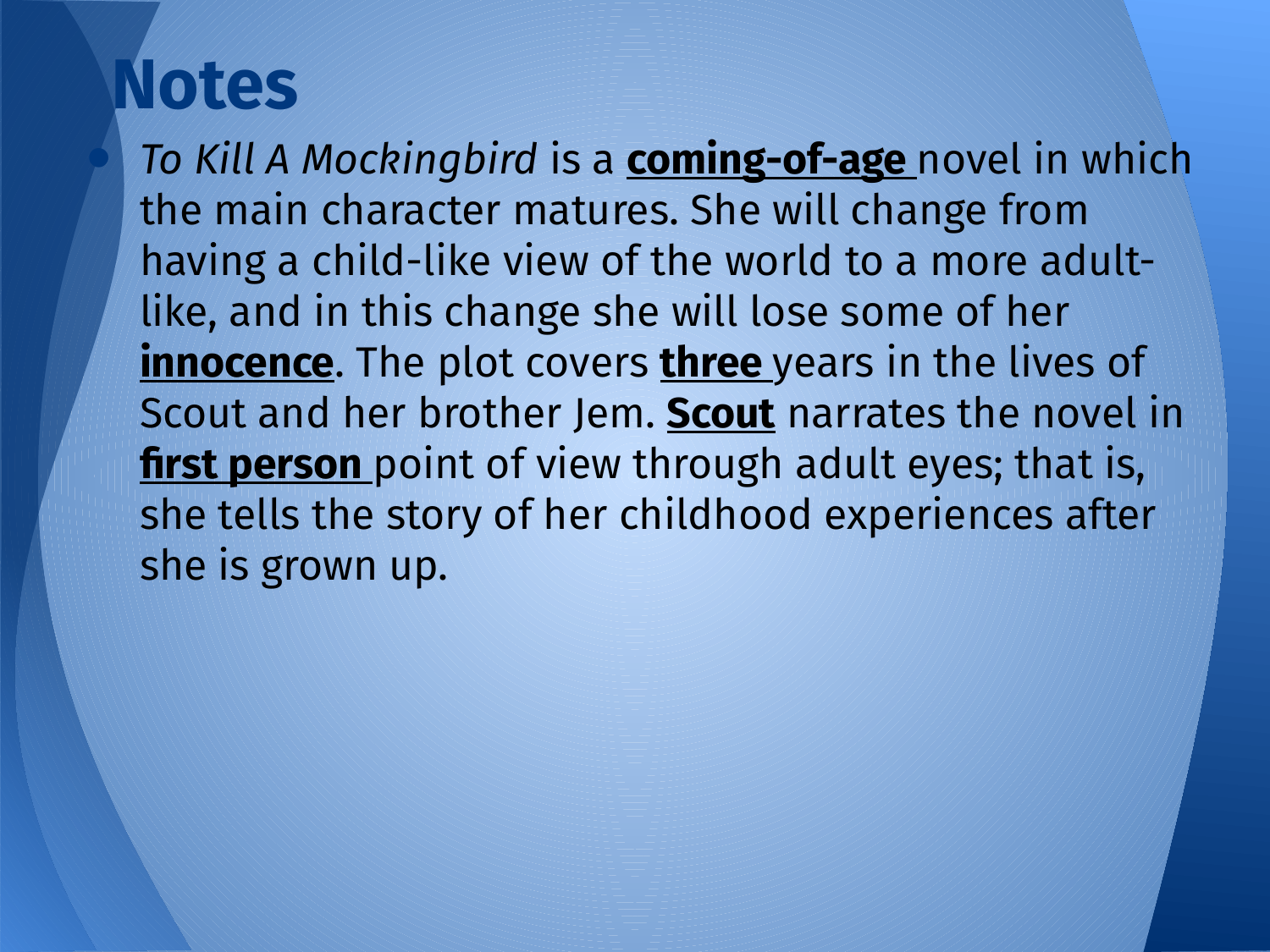

# Notes
To Kill A Mockingbird is a coming-of-age novel in which the main character matures. She will change from having a child-like view of the world to a more adult-like, and in this change she will lose some of her innocence. The plot covers three years in the lives of Scout and her brother Jem. Scout narrates the novel in first person point of view through adult eyes; that is, she tells the story of her childhood experiences after she is grown up.